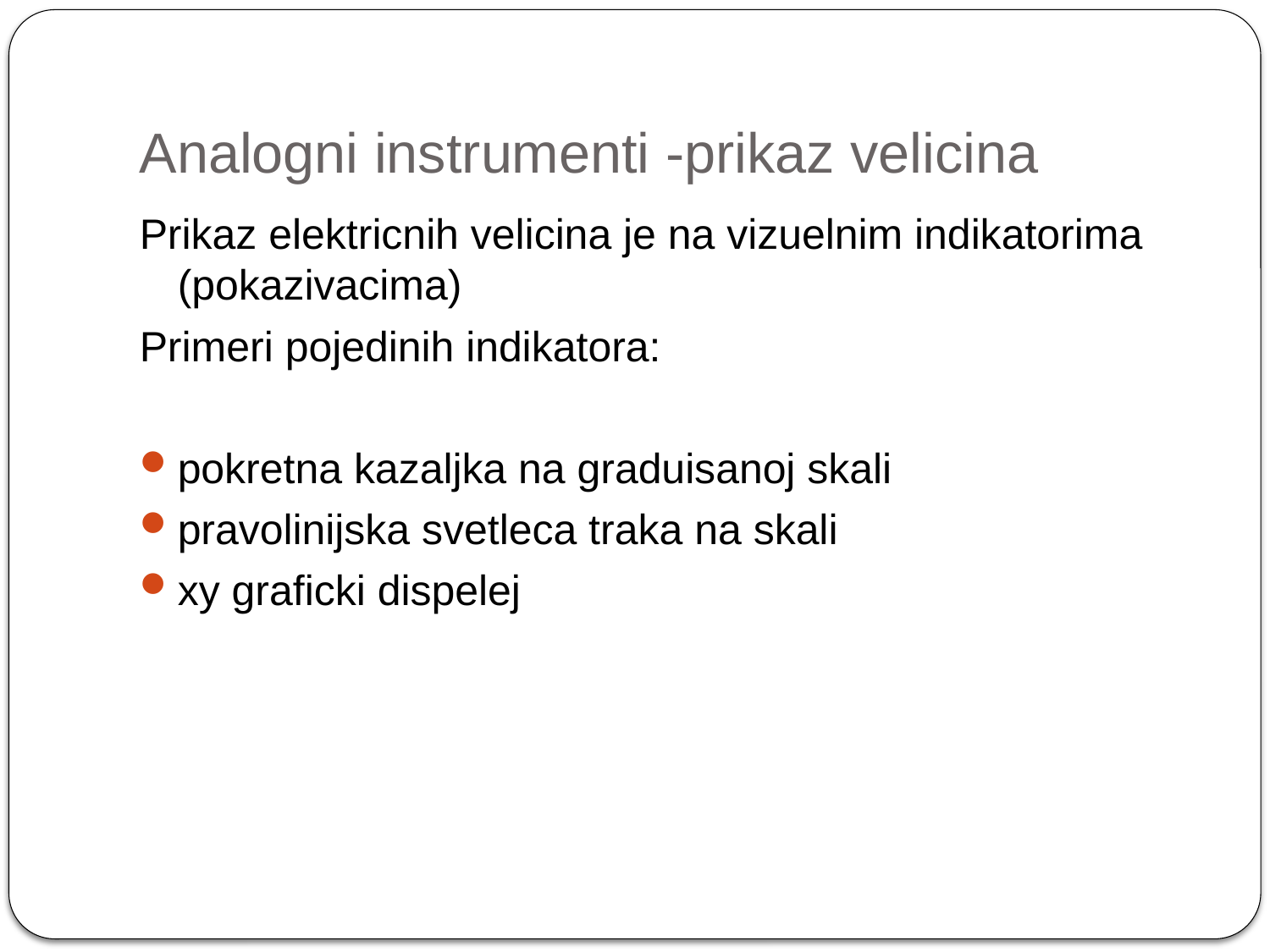

# Analogni instrumenti -prikaz velicina
Prikaz elektricnih velicina je na vizuelnim indikatorima (pokazivacima)
Primeri pojedinih indikatora:

pokretna kazaljka na graduisanoj skali
pravolinijska svetleca traka na skali
xy graficki dispelej